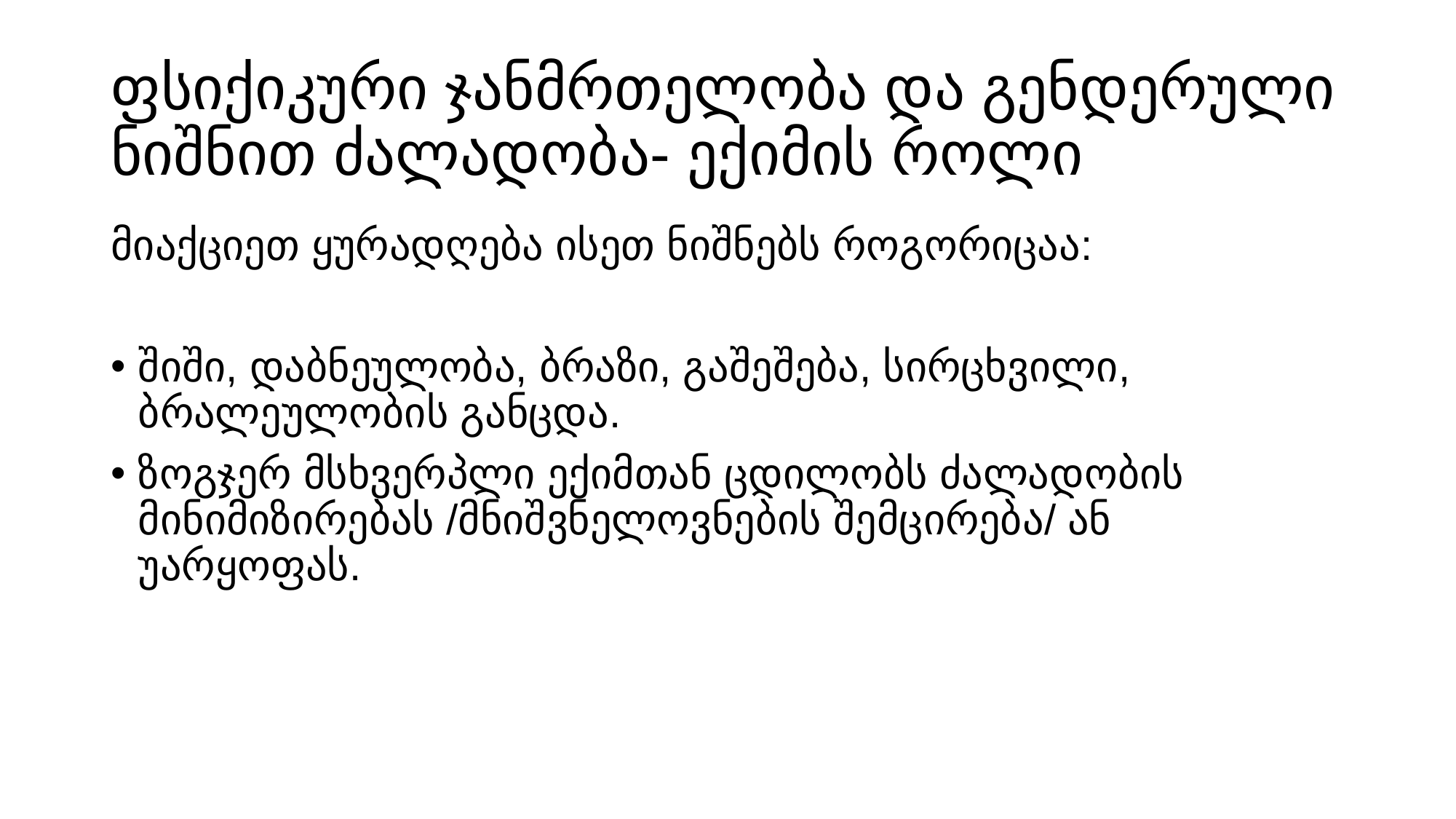

# ფსიქიკური ჯანმრთელობა და გენდერული ნიშნით ძალადობა- ექიმის როლი
მიაქციეთ ყურადღება ისეთ ნიშნებს როგორიცაა:

შიში, დაბნეულობა, ბრაზი, გაშეშება, სირცხვილი, ბრალეულობის განცდა.
ზოგჯერ მსხვერპლი ექიმთან ცდილობს ძალადობის მინიმიზირებას /მნიშვნელოვნების შემცირება/ ან უარყოფას.